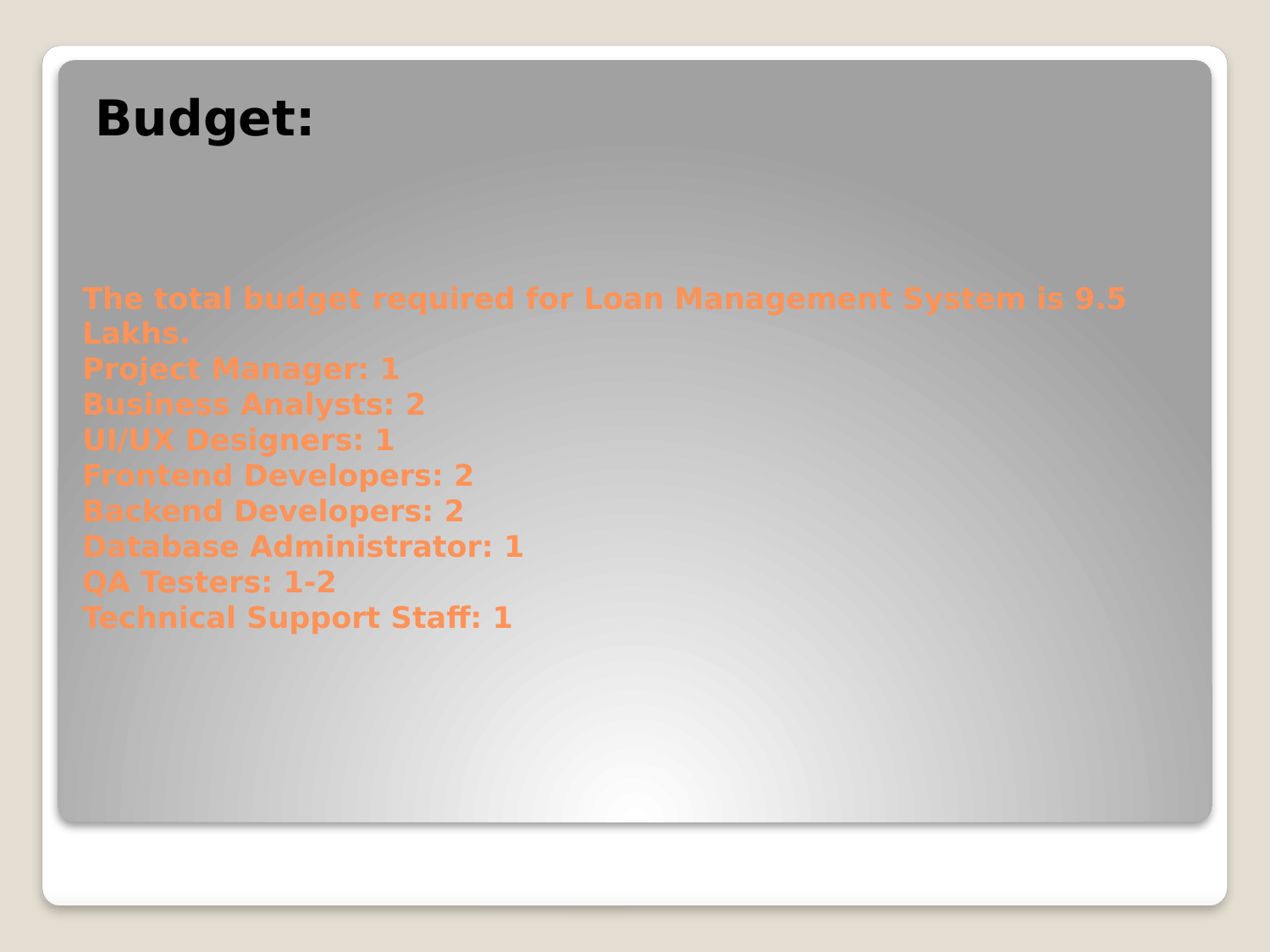

Budget:
# The total budget required for Loan Management System is 9.5 Lakhs. Project Manager: 1 Business Analysts: 2 UI/UX Designers: 1 Frontend Developers: 2 Backend Developers: 2 Database Administrator: 1 QA Testers: 1-2 Technical Support Staff: 1